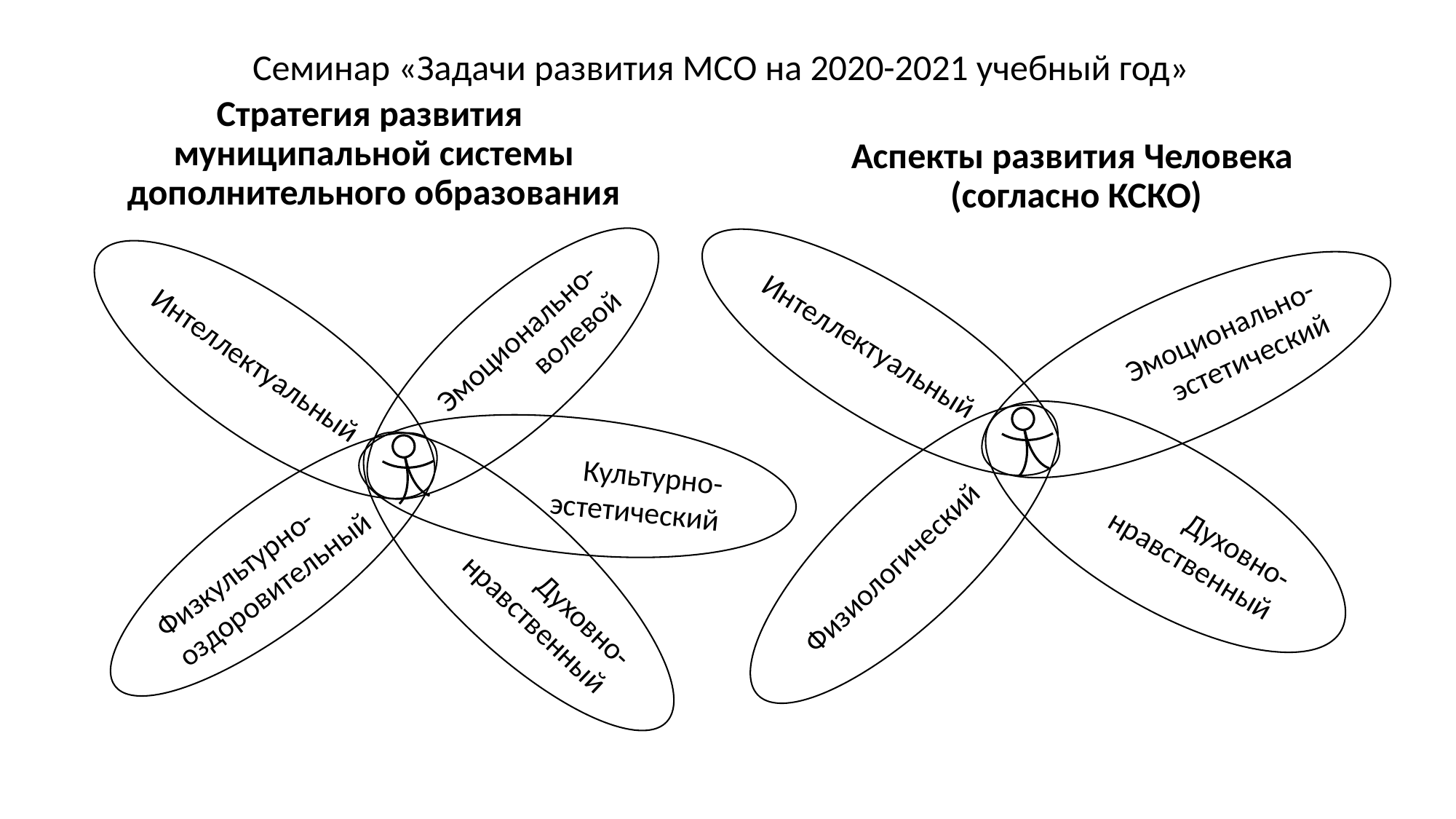

Семинар «Задачи развития МСО на 2020-2021 учебный год»
Стратегия развития
муниципальной системы дополнительного образования
Аспекты развития Человека
(согласно КСКО)
Интеллектуальный
Эмоционально-эстетический
Эмоционально-волевой
Интеллектуальный

Культурно-эстетический

Духовно-нравственный
Физиологический
Физкультурно-оздоровительный
Духовно-нравственный